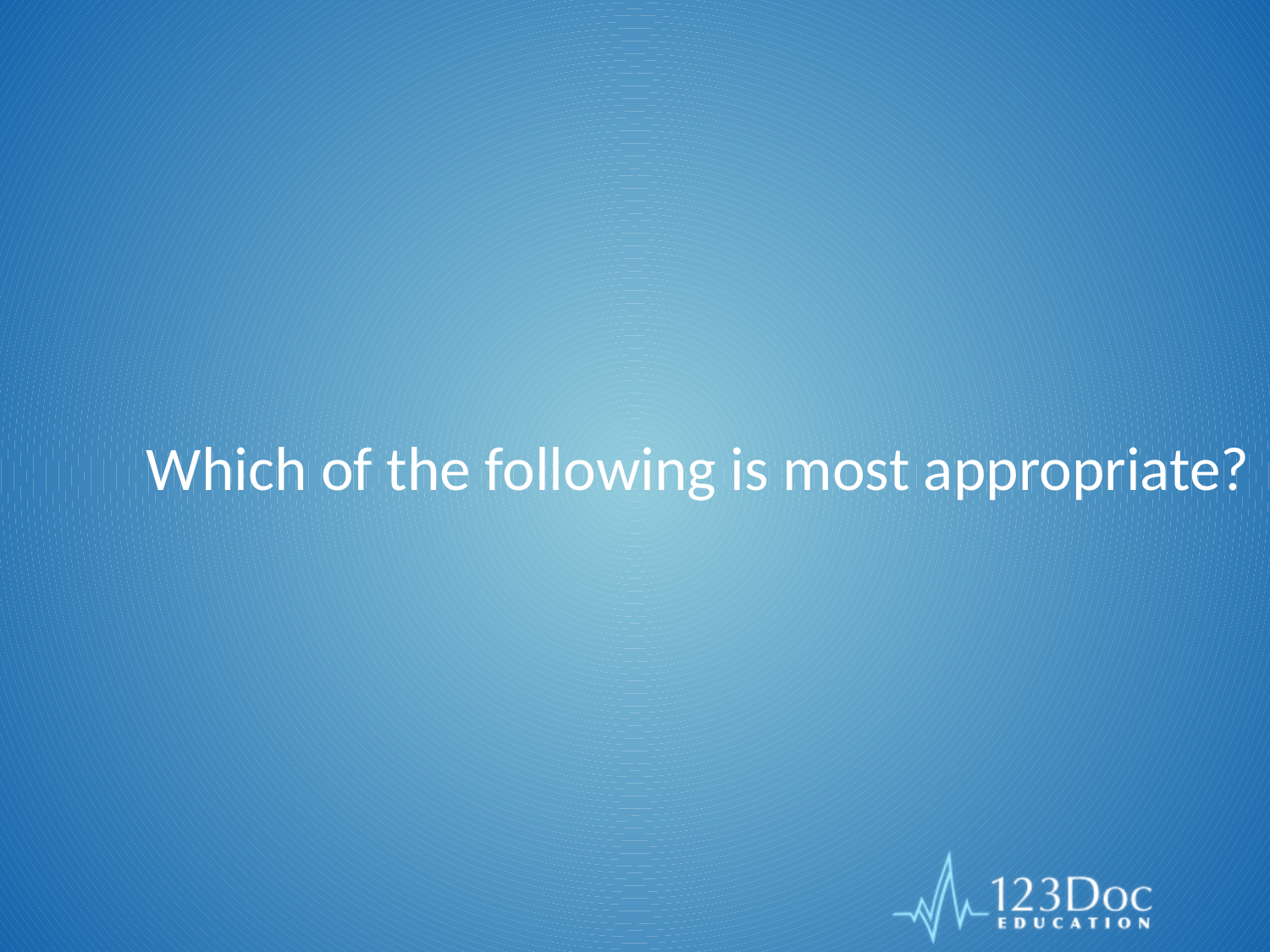

# Which of the following is most appropriate?